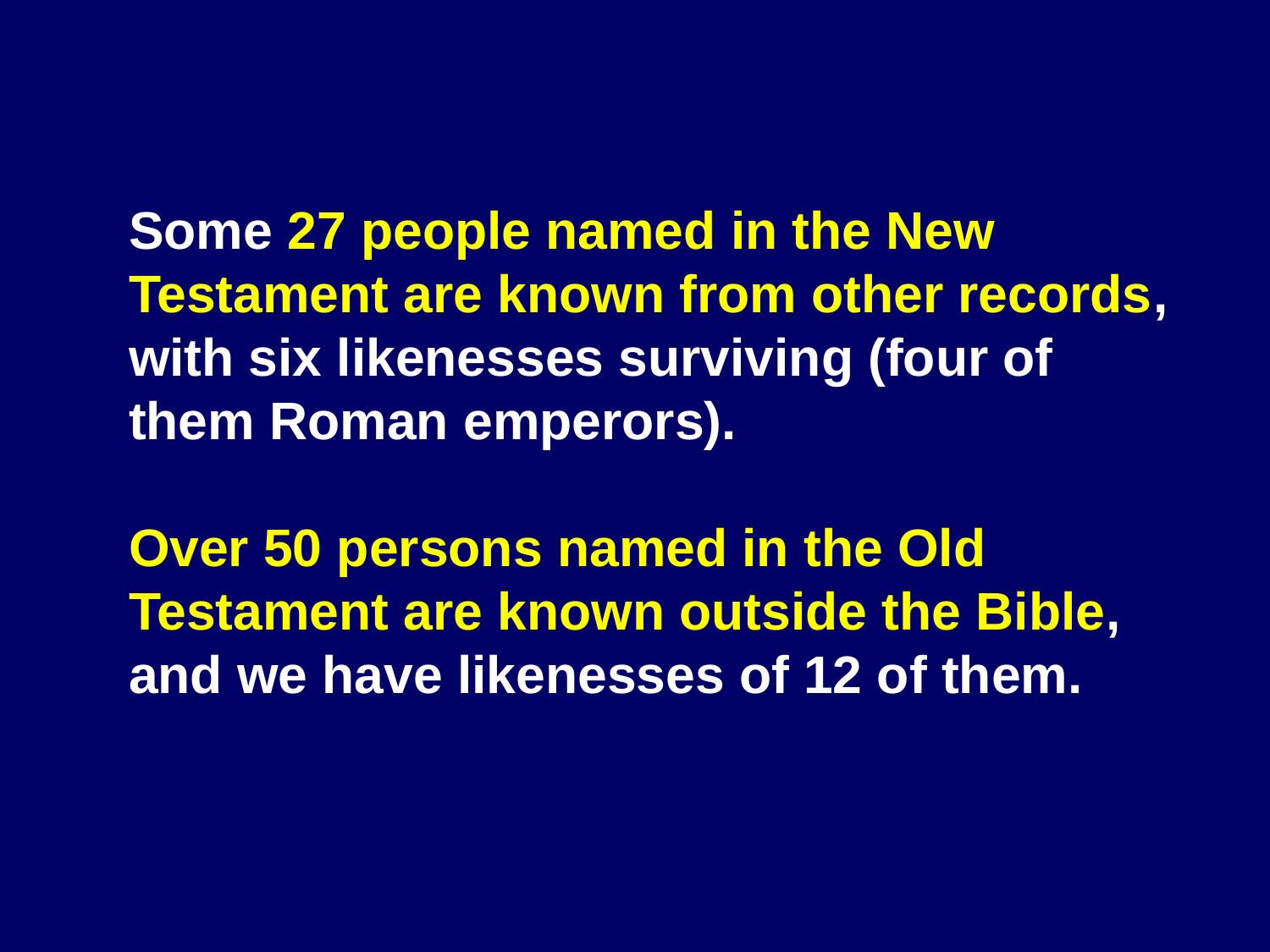

Some 27 people named in the New Testament are known from other records, with six likenesses surviving (four of them Roman emperors).

Over 50 persons named in the Old Testament are known outside the Bible, and we have likenesses of 12 of them.